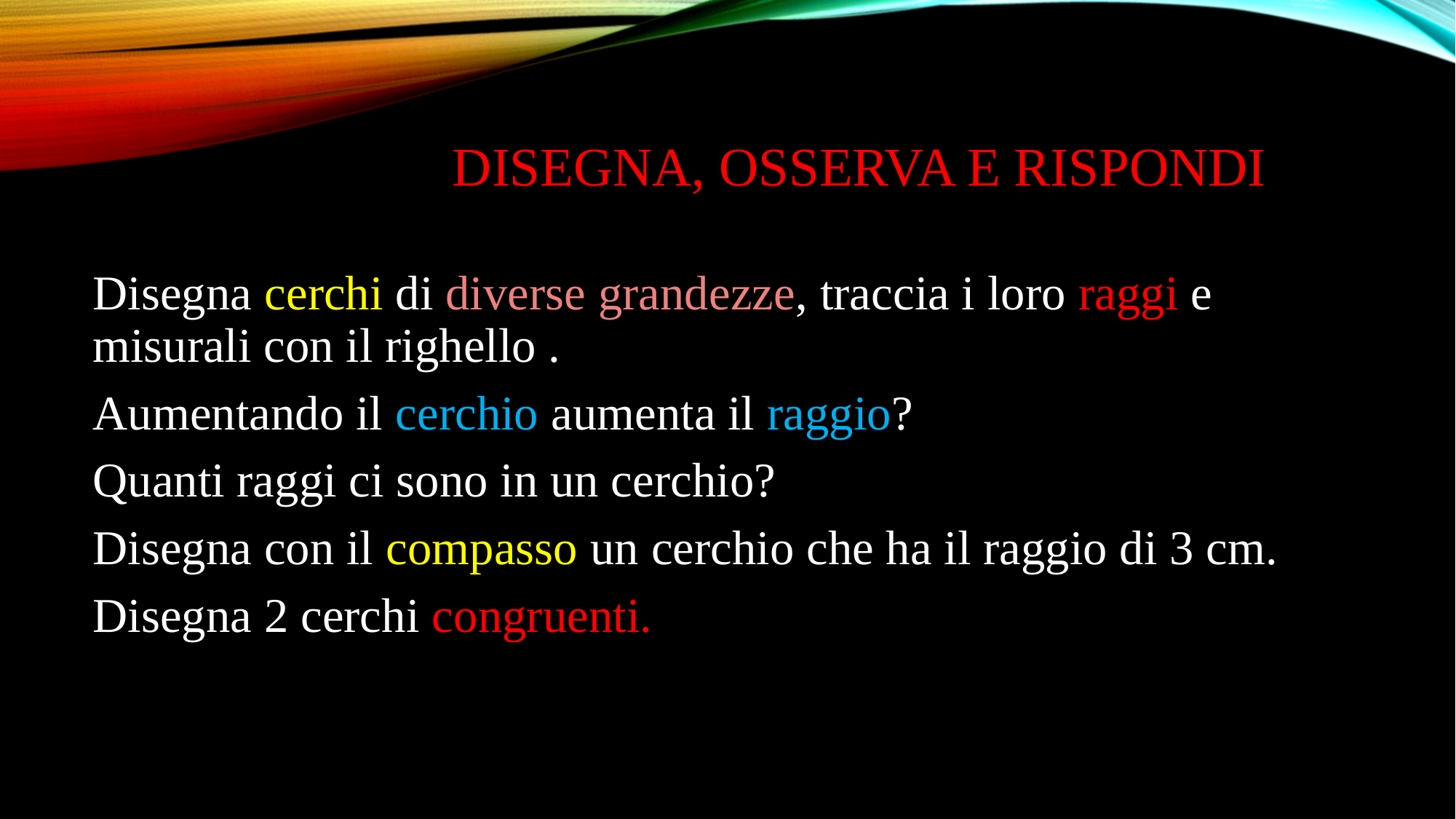

# Disegna, osserva e rispondi
Disegna cerchi di diverse grandezze, traccia i loro raggi e misurali con il righello .
Aumentando il cerchio aumenta il raggio?
Quanti raggi ci sono in un cerchio?
Disegna con il compasso un cerchio che ha il raggio di 3 cm.
Disegna 2 cerchi congruenti.